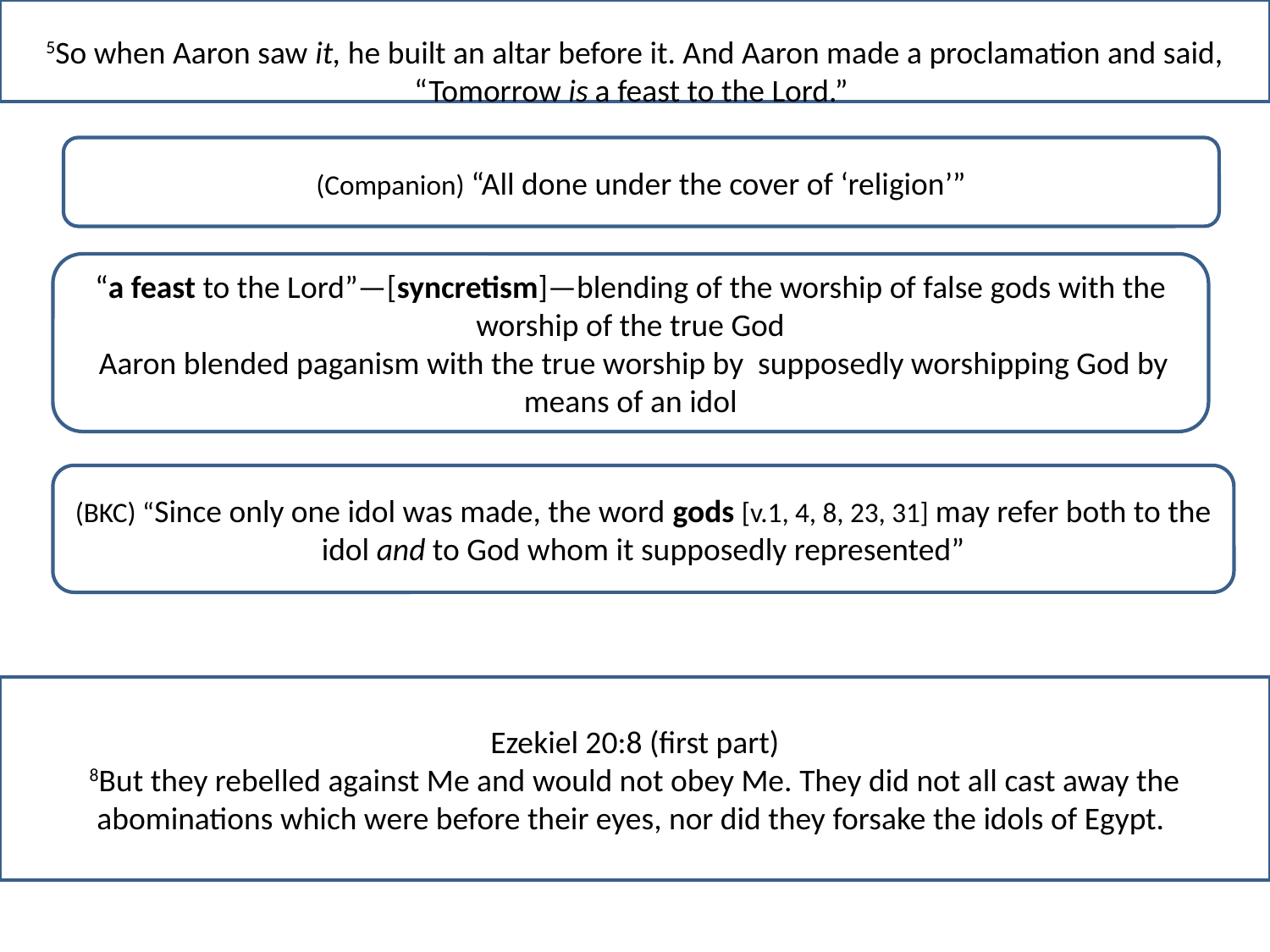

5So when Aaron saw it, he built an altar before it. And Aaron made a proclamation and said, “Tomorrow is a feast to the Lord.”

(Companion) “All done under the cover of ‘religion’”
“a feast to the Lord”—[syncretism]—blending of the worship of false gods with the worship of the true God
 Aaron blended paganism with the true worship by  supposedly worshipping God by means of an idol
(BKC) “Since only one idol was made, the word gods [v.1, 4, 8, 23, 31] may refer both to the idol and to God whom it supposedly represented”
Ezekiel 20:8 (first part)
8But they rebelled against Me and would not obey Me. They did not all cast away the abominations which were before their eyes, nor did they forsake the idols of Egypt.